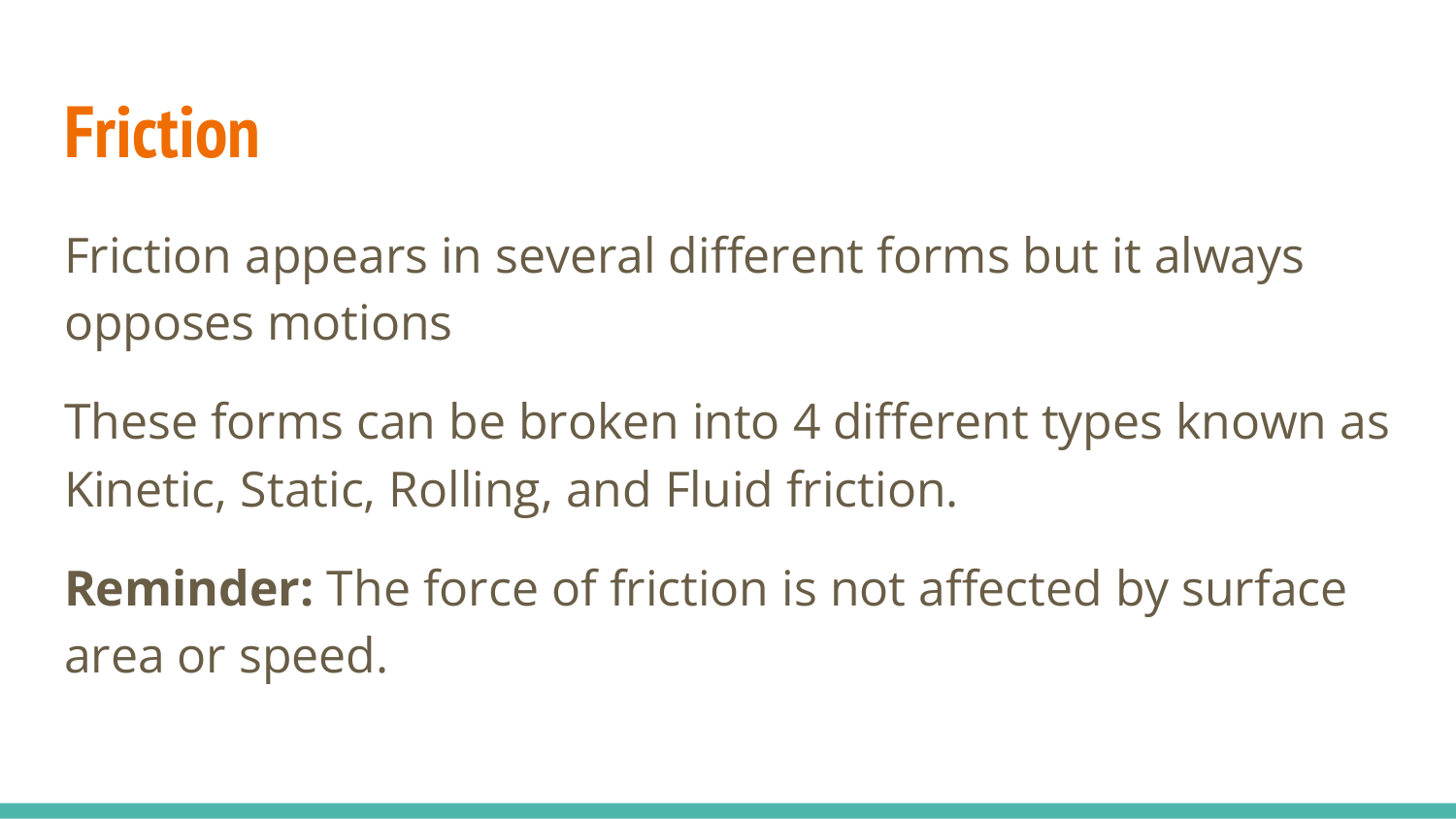

# Friction
Friction appears in several different forms but it always opposes motions
These forms can be broken into 4 different types known as Kinetic, Static, Rolling, and Fluid friction.
Reminder: The force of friction is not affected by surface area or speed.